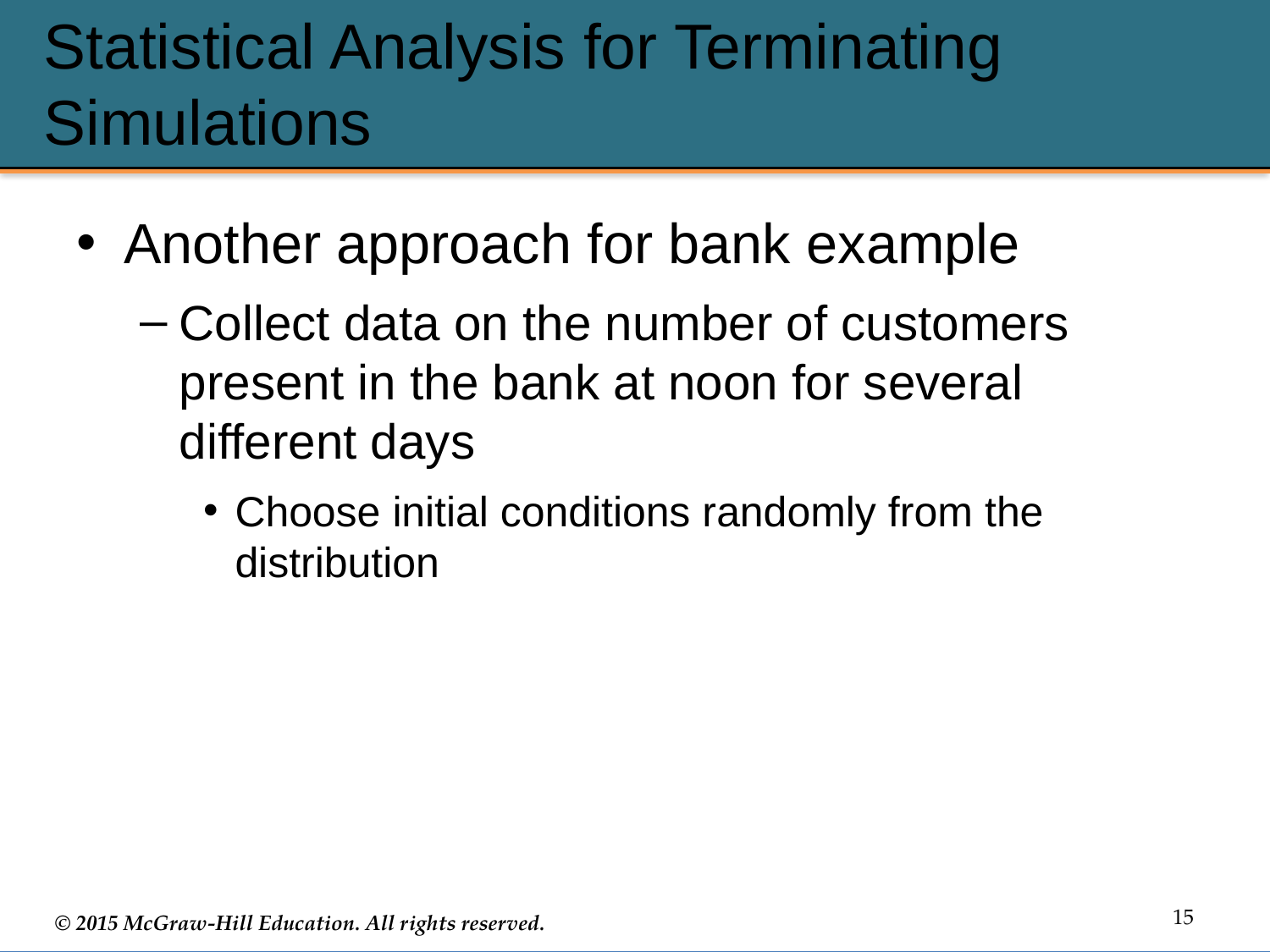

# Statistical Analysis for Terminating Simulations
Another approach for bank example
Collect data on the number of customers present in the bank at noon for several different days
Choose initial conditions randomly from the distribution
15